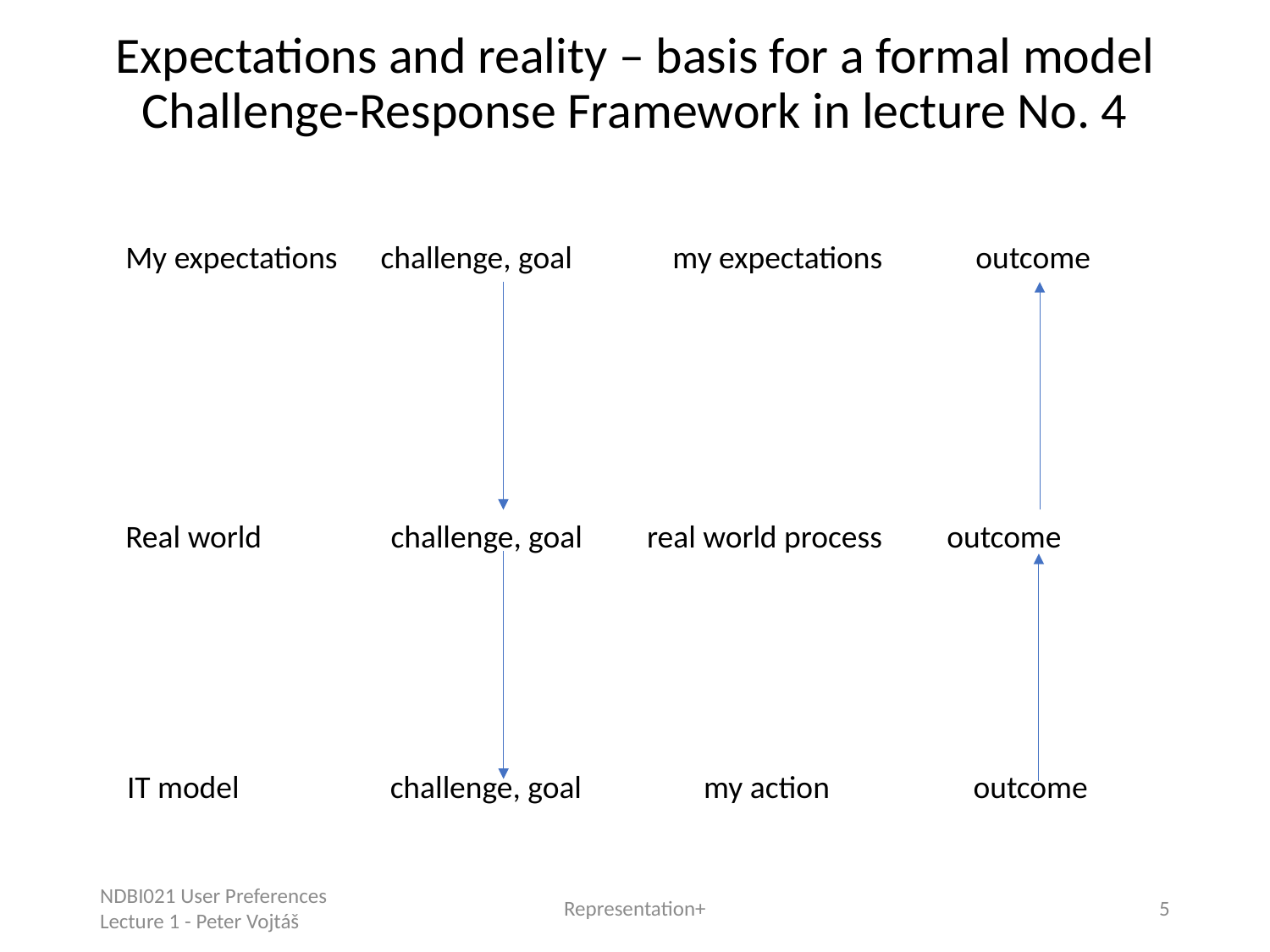

Expectations and reality – basis for a formal model
Challenge-Response Framework in lecture No. 4
My expectations      challenge, goal              my expectations             outcome
Real world                  challenge, goal         real world process         outcome
IT model                     challenge, goal                 my action                    outcome
NDBI021 User Preferences Lecture 1 - Peter Vojtáš
Representation+
5